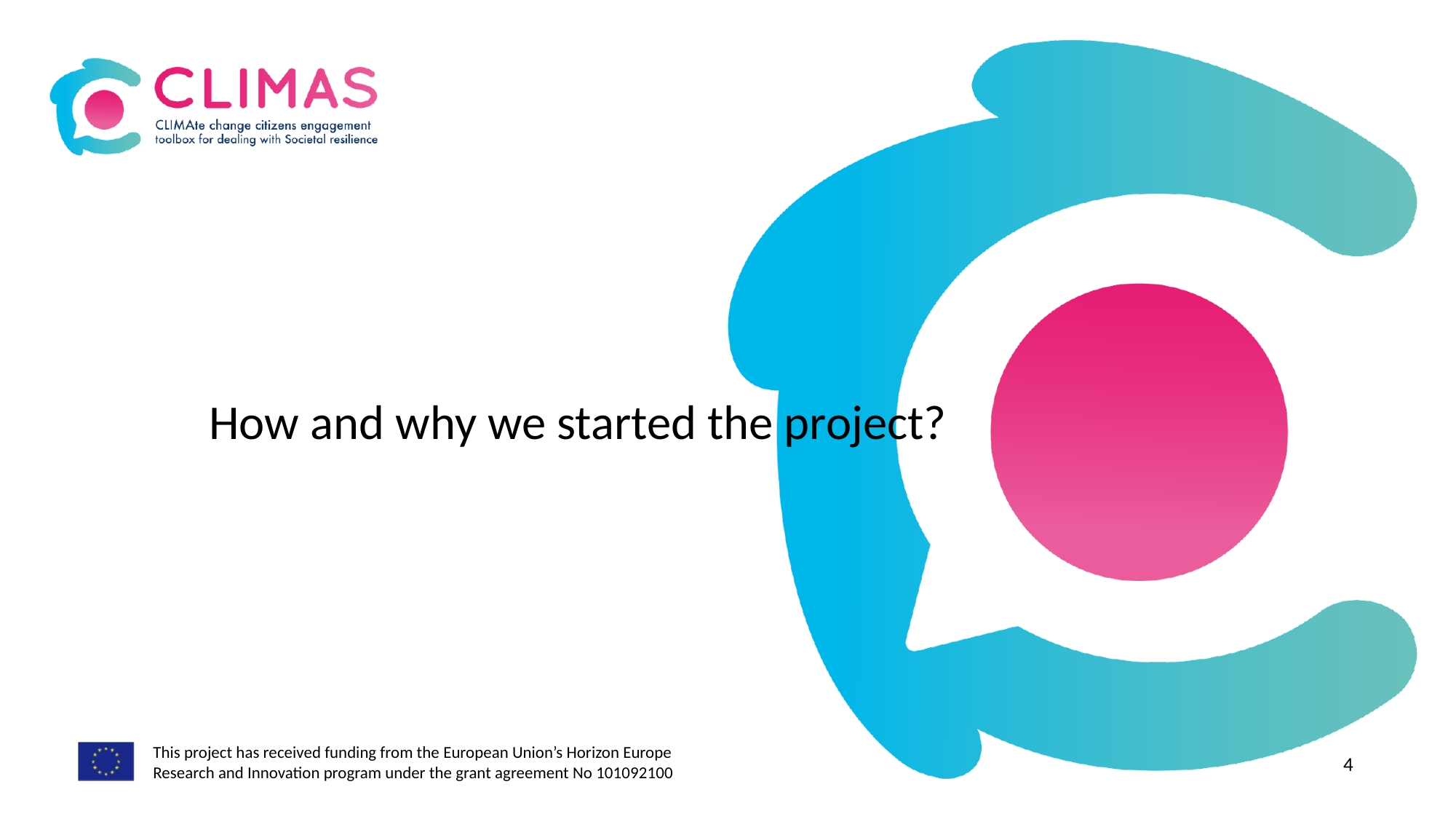

# How and why we started the project?
4